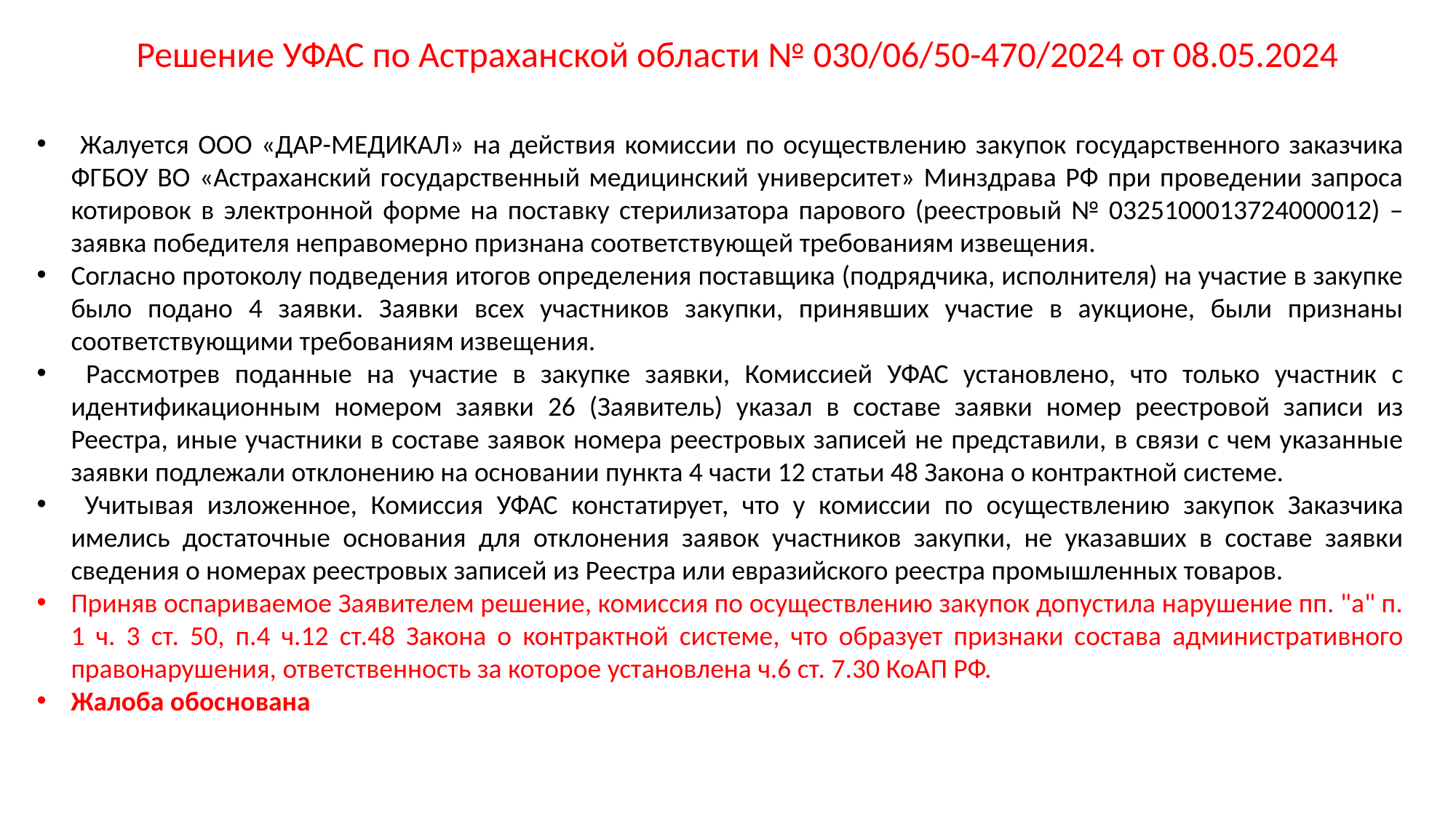

Решение УФАС по Астраханской области № 030/06/50-470/2024 от 08.05.2024
 Жалуется ООО «ДАР-МЕДИКАЛ» на действия комиссии по осуществлению закупок государственного заказчика ФГБОУ ВО «Астраханский государственный медицинский университет» Минздрава РФ при проведении запроса котировок в электронной форме на поставку стерилизатора парового (реестровый № 0325100013724000012) – заявка победителя неправомерно признана соответствующей требованиям извещения.
Согласно протоколу подведения итогов определения поставщика (подрядчика, исполнителя) на участие в закупке было подано 4 заявки. Заявки всех участников закупки, принявших участие в аукционе, были признаны соответствующими требованиям извещения.
 Рассмотрев поданные на участие в закупке заявки, Комиссией УФАС установлено, что только участник с идентификационным номером заявки 26 (Заявитель) указал в составе заявки номер реестровой записи из Реестра, иные участники в составе заявок номера реестровых записей не представили, в связи с чем указанные заявки подлежали отклонению на основании пункта 4 части 12 статьи 48 Закона о контрактной системе.
 Учитывая изложенное, Комиссия УФАС констатирует, что у комиссии по осуществлению закупок Заказчика имелись достаточные основания для отклонения заявок участников закупки, не указавших в составе заявки сведения о номерах реестровых записей из Реестра или евразийского реестра промышленных товаров.
Приняв оспариваемое Заявителем решение, комиссия по осуществлению закупок допустила нарушение пп. "а" п. 1 ч. 3 ст. 50, п.4 ч.12 ст.48 Закона о контрактной системе, что образует признаки состава административного правонарушения, ответственность за которое установлена ч.6 ст. 7.30 КоАП РФ.
Жалоба обоснована